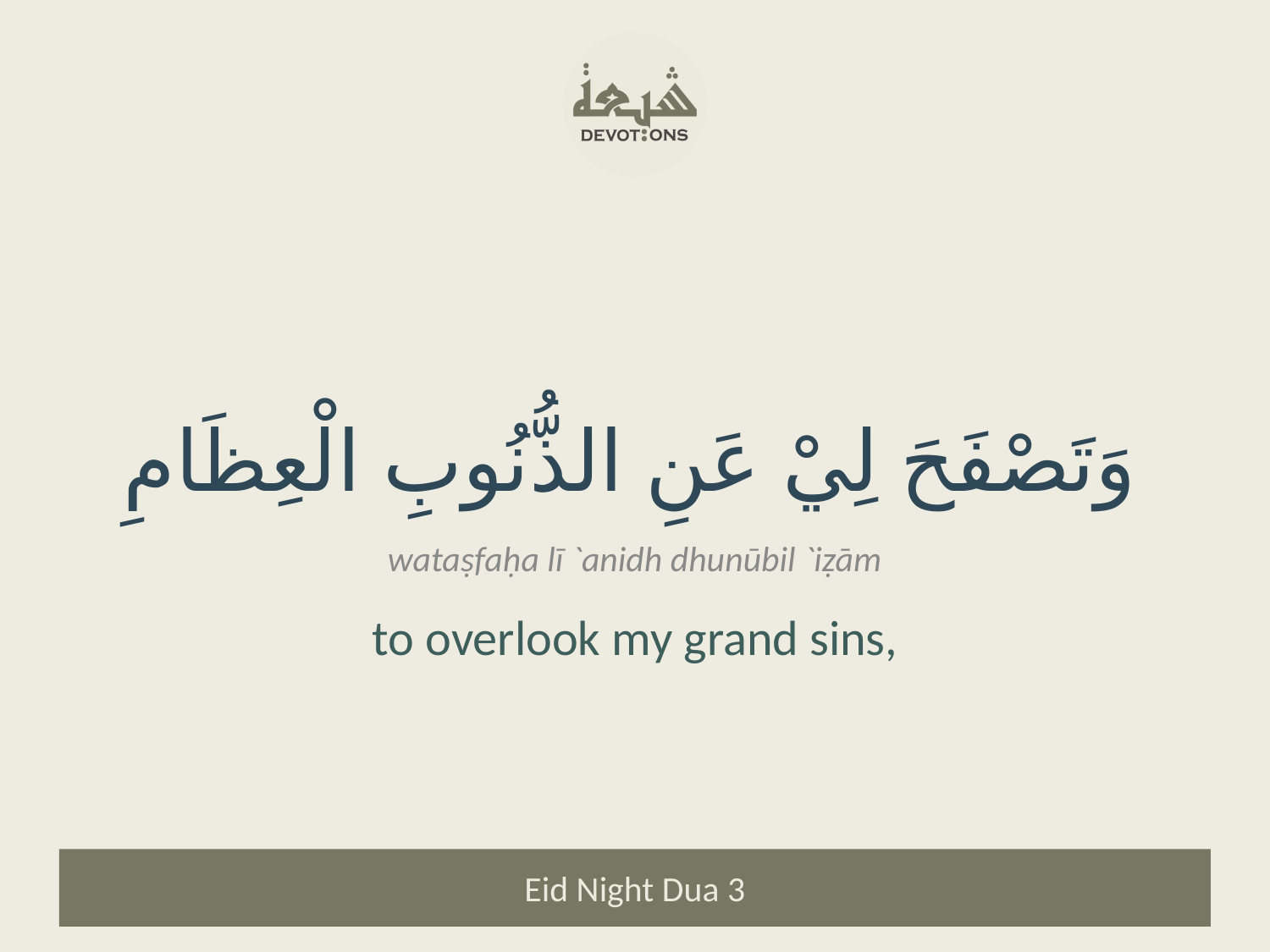

وَتَصْفَحَ لِيْ عَنِ الذُّنُوبِ الْعِظَامِ
wataṣfaḥa lī `anidh dhunūbil `iẓām
to overlook my grand sins,
Eid Night Dua 3